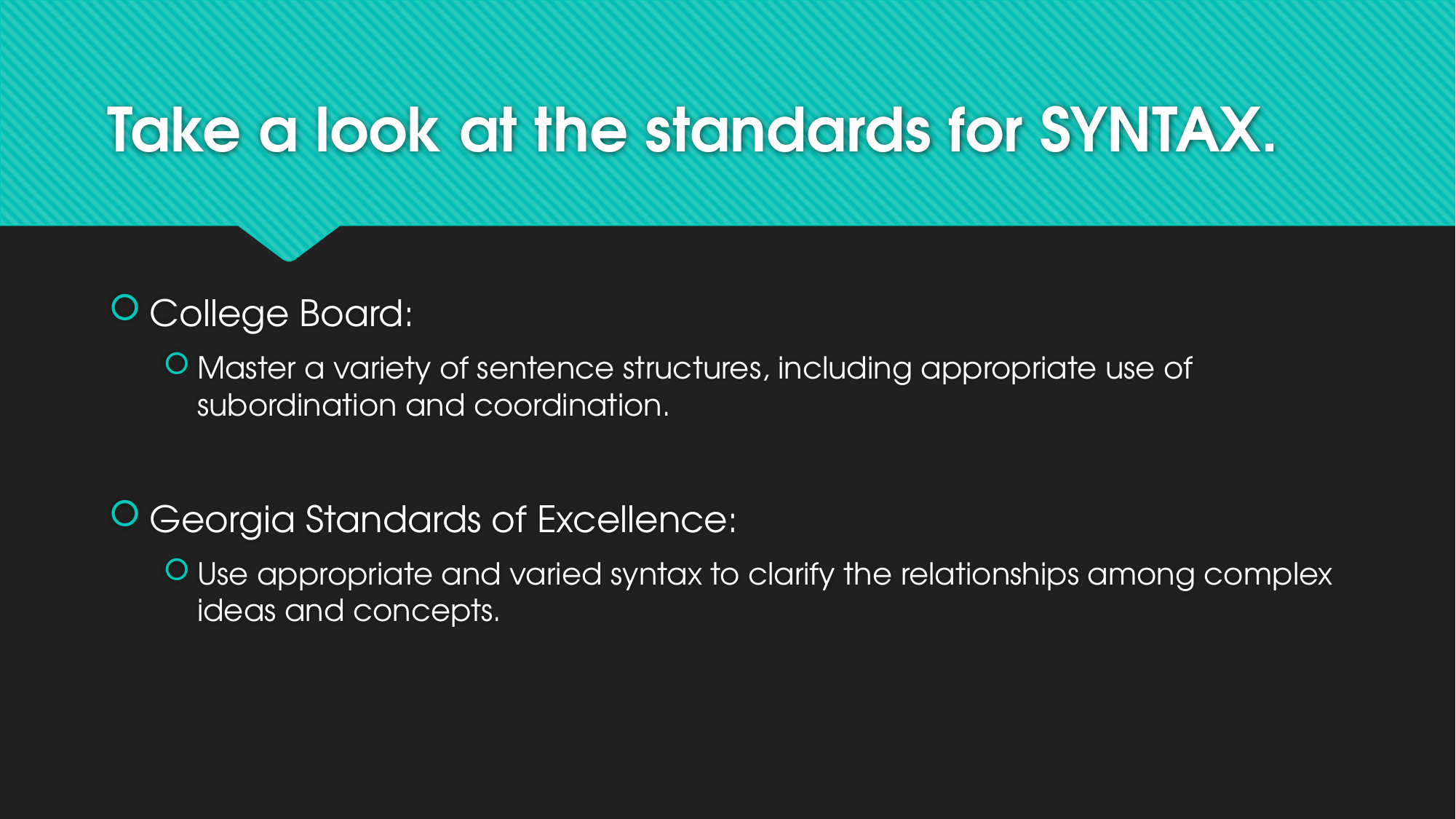

# Take a look at the standards for SYNTAX.
College Board:
Master a variety of sentence structures, including appropriate use of subordination and coordination.

Georgia Standards of Excellence:
Use appropriate and varied syntax to clarify the relationships among complex ideas and concepts.